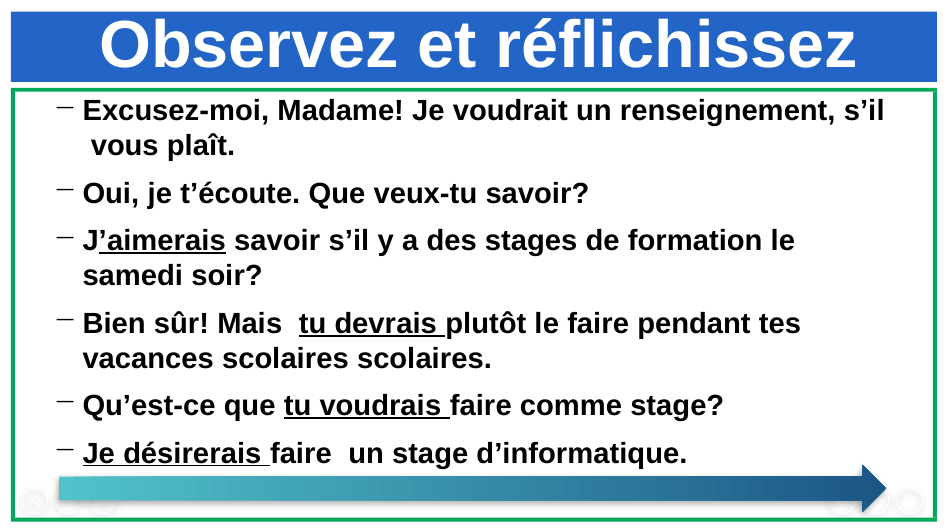

Observez et réflichissez
#
Excusez-moi, Madame! Je voudrait un renseignement, s’il    vous plaît.
Oui, je t’écoute. Que veux-tu savoir?
J’aimerais savoir s’il y a des stages de formation le samedi soir?
Bien sûr! Mais  tu devrais plutôt le faire pendant tes vacances scolaires scolaires.
Qu’est-ce que tu voudrais faire comme stage?
Je désirerais faire  un stage d’informatique.

Parlement